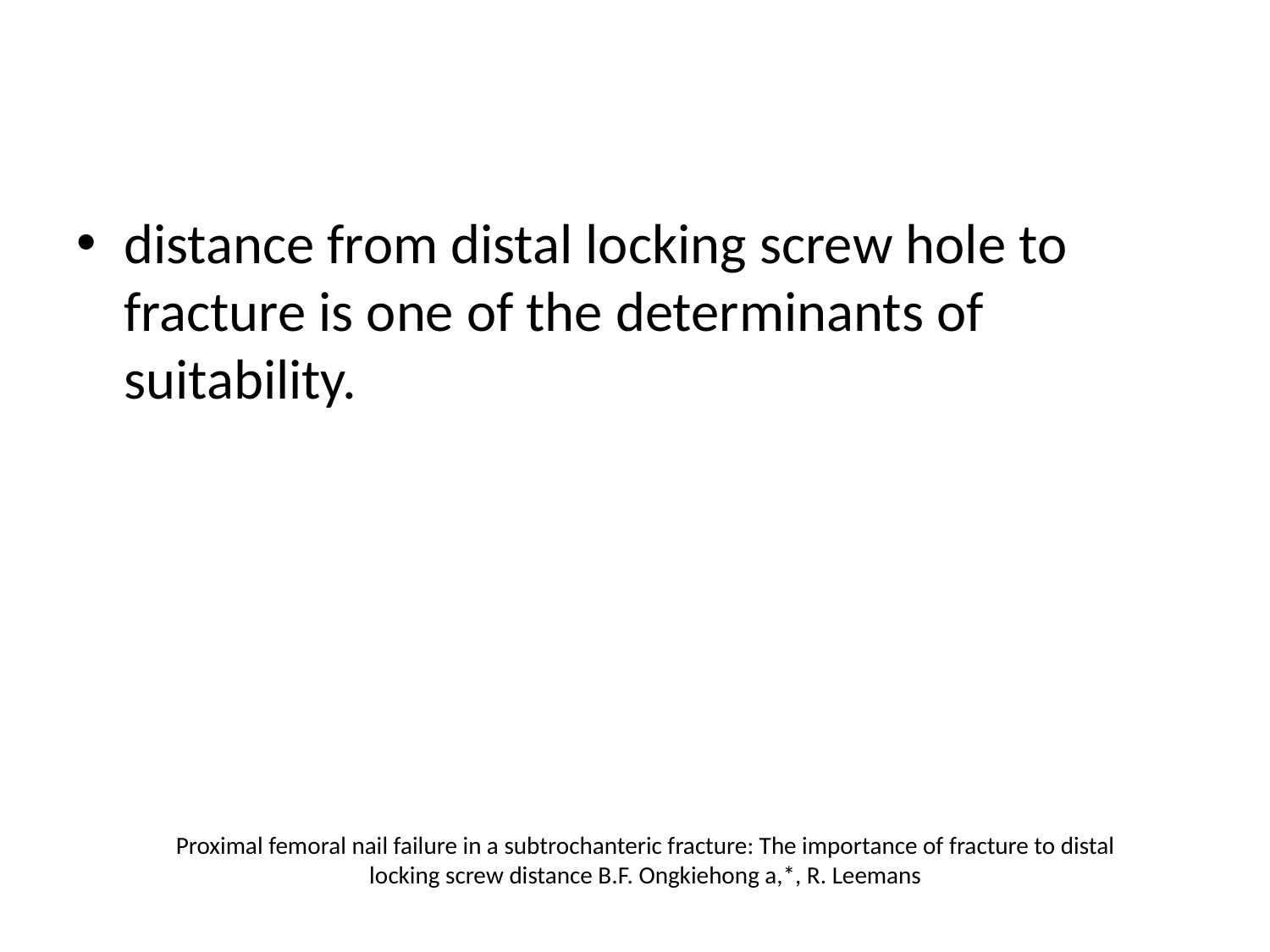

distance from distal locking screw hole to fracture is one of the determinants of suitability.
# Proximal femoral nail failure in a subtrochanteric fracture: The importance of fracture to distal locking screw distance B.F. Ongkiehong a,*, R. Leemans